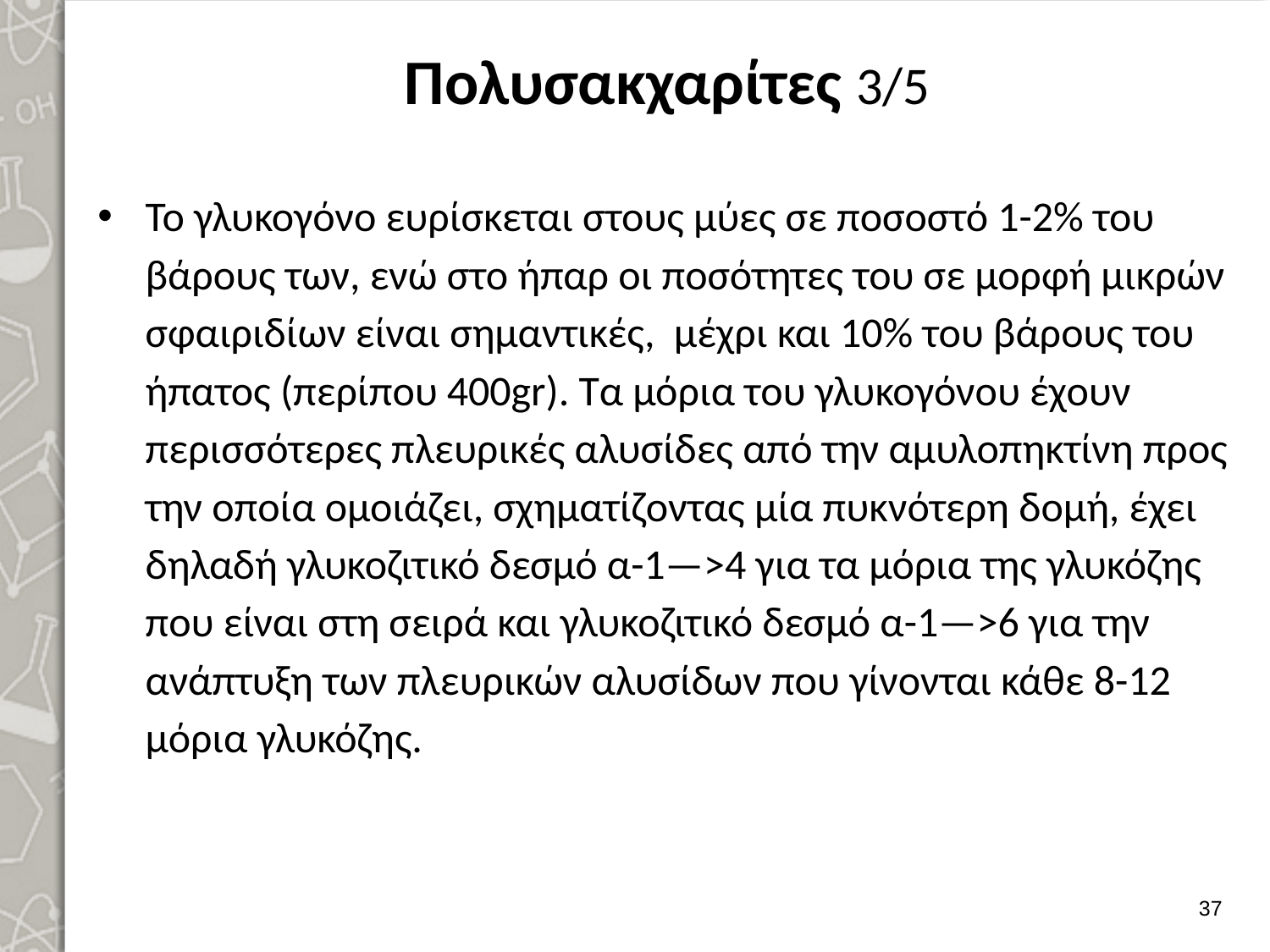

# Πολυσακχαρίτες 3/5
Το γλυκογόνο ευρίσκεται στους μύες σε ποσοστό 1-2% του βάρους των, ενώ στο ήπαρ οι ποσότητες του σε μορφή μικρών σφαιριδίων είναι σημαντικές,  μέχρι και 10% του βάρους του ήπατος (περίπου 400gr). Τα μόρια του γλυκογόνου έχουν περισσότερες πλευρικές αλυσίδες από την αμυλοπηκτίνη προς την οποία ομοιάζει, σχηματίζοντας μία πυκνότερη δομή, έχει δηλαδή γλυκοζιτικό δεσμό α-1—>4 για τα μόρια της γλυκόζης που είναι στη σειρά και γλυκοζιτικό δεσμό α-1—>6 για την ανάπτυξη των πλευρικών αλυσίδων που γίνονται κάθε 8-12 μόρια γλυκόζης.
37